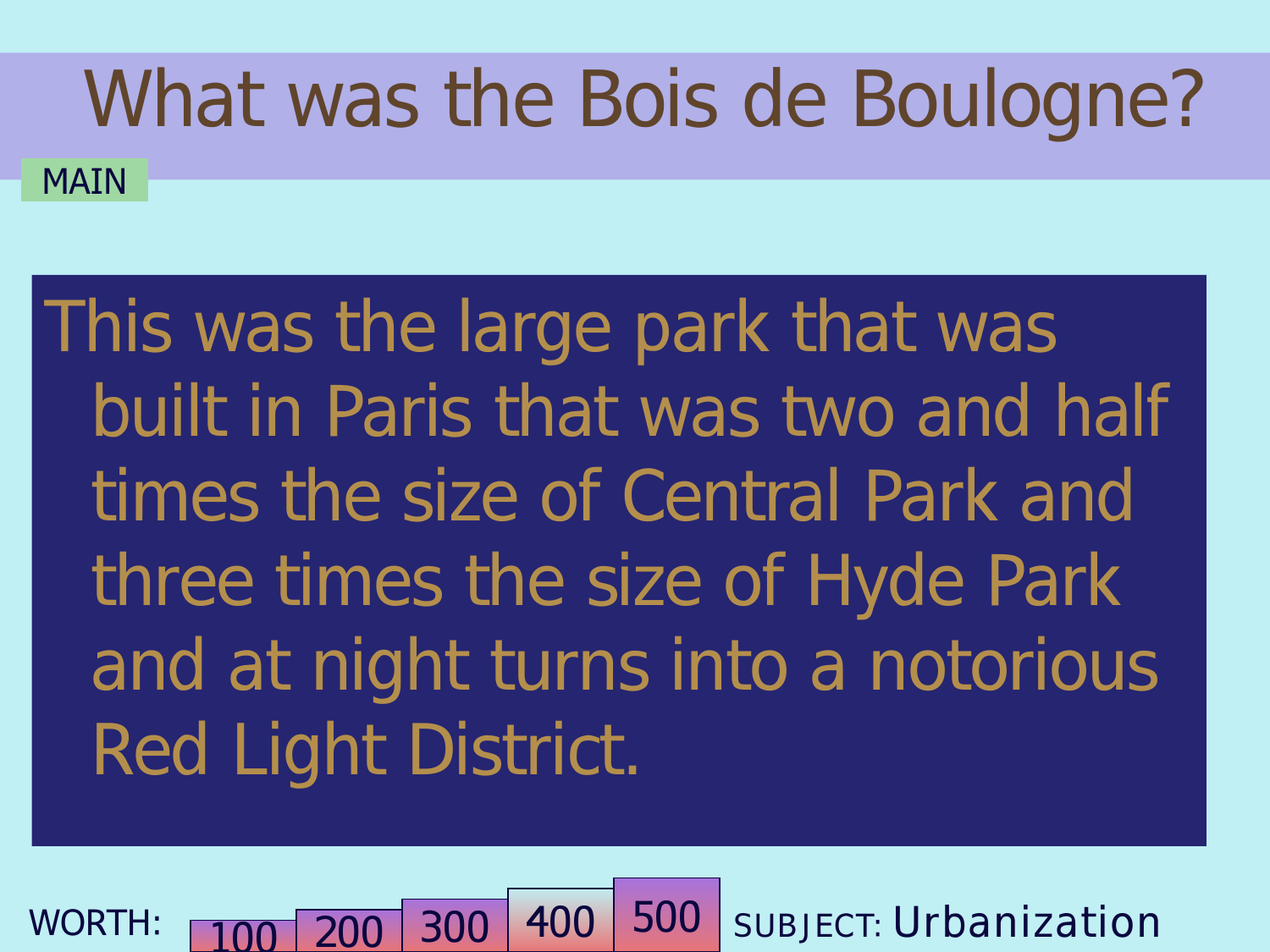

# What was the Bois de Boulogne?
MAIN
This was the large park that was built in Paris that was two and half times the size of Central Park and three times the size of Hyde Park and at night turns into a notorious Red Light District.
500
400
SUBJECT: Urbanization
300
200
100